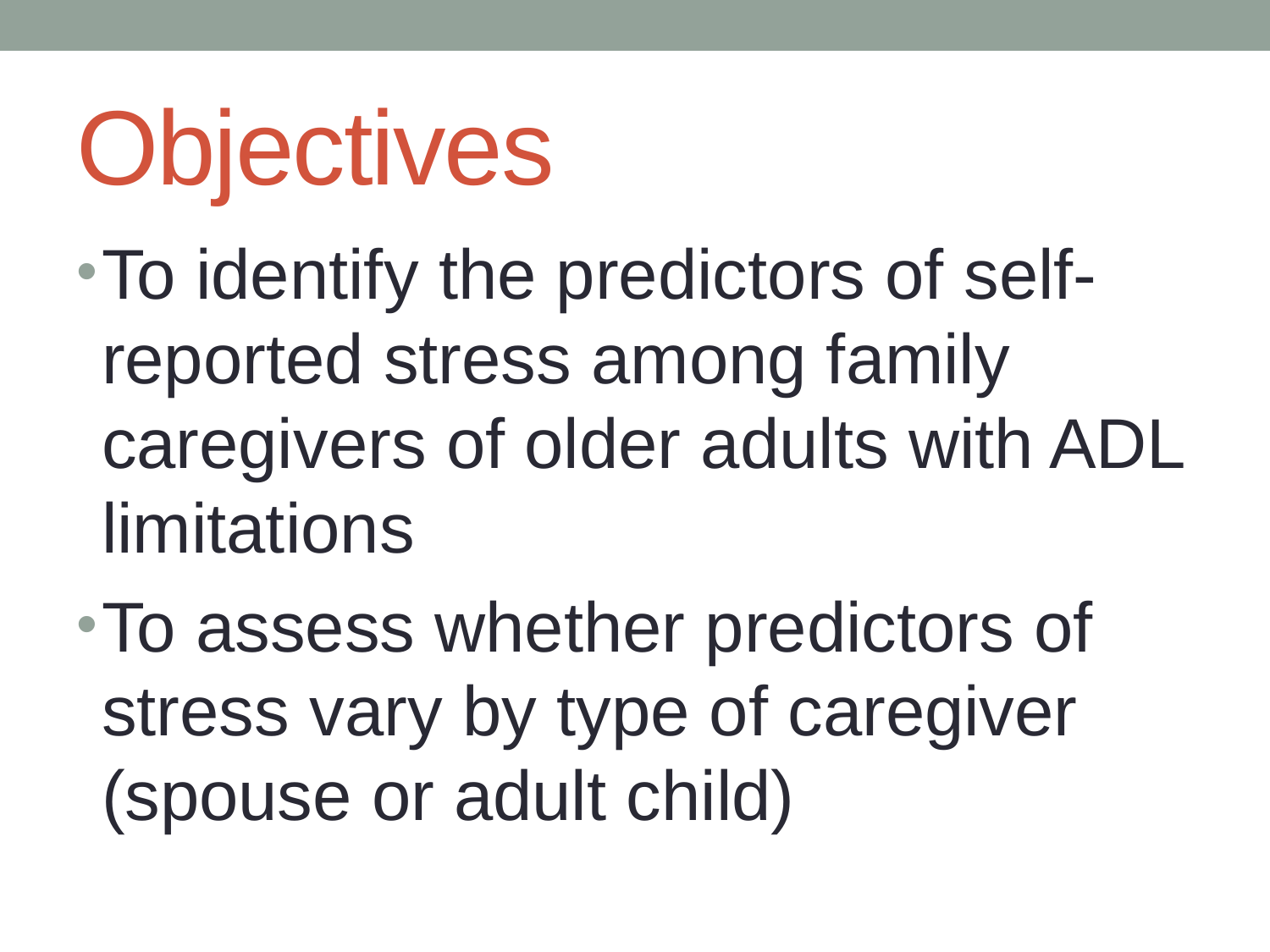

# Objectives
To identify the predictors of self-reported stress among family caregivers of older adults with ADL limitations
To assess whether predictors of stress vary by type of caregiver (spouse or adult child)